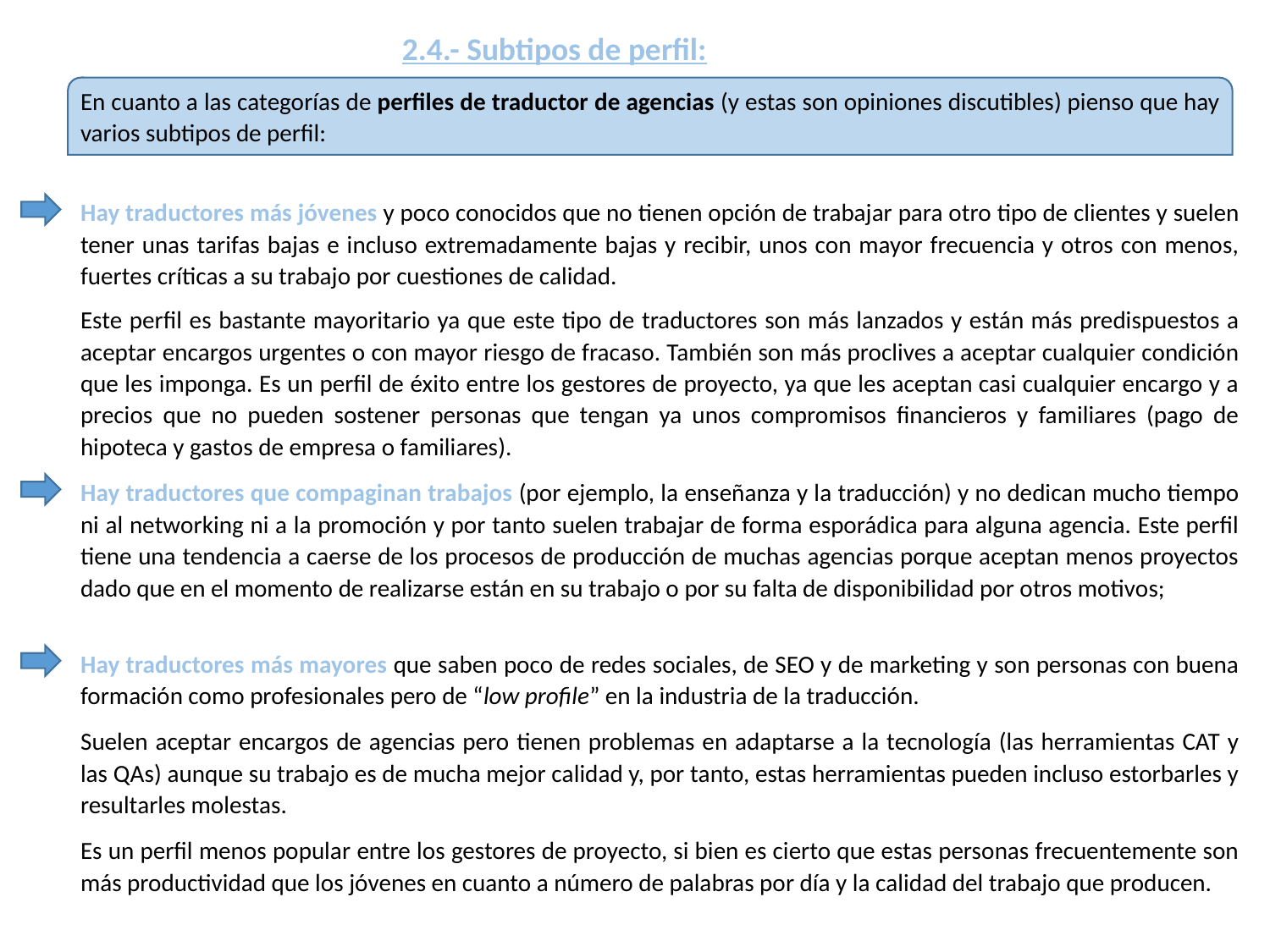

2.4.- Subtipos de perfil:

En cuanto a las categorías de perfiles de traductor de agencias (y estas son opiniones discutibles) pienso que hay varios subtipos de perfil:
Hay traductores más jóvenes y poco conocidos que no tienen opción de trabajar para otro tipo de clientes y suelen tener unas tarifas bajas e incluso extremadamente bajas y recibir, unos con mayor frecuencia y otros con menos, fuertes críticas a su trabajo por cuestiones de calidad.

Este perfil es bastante mayoritario ya que este tipo de traductores son más lanzados y están más predispuestos a aceptar encargos urgentes o con mayor riesgo de fracaso. También son más proclives a aceptar cualquier condición que les imponga. Es un perfil de éxito entre los gestores de proyecto, ya que les aceptan casi cualquier encargo y a precios que no pueden sostener personas que tengan ya unos compromisos financieros y familiares (pago de hipoteca y gastos de empresa o familiares).
Hay traductores que compaginan trabajos (por ejemplo, la enseñanza y la traducción) y no dedican mucho tiempo ni al networking ni a la promoción y por tanto suelen trabajar de forma esporádica para alguna agencia. Este perfil tiene una tendencia a caerse de los procesos de producción de muchas agencias porque aceptan menos proyectos dado que en el momento de realizarse están en su trabajo o por su falta de disponibilidad por otros motivos;

Hay traductores más mayores que saben poco de redes sociales, de SEO y de marketing y son personas con buena formación como profesionales pero de “low profile” en la industria de la traducción.
Suelen aceptar encargos de agencias pero tienen problemas en adaptarse a la tecnología (las herramientas CAT y las QAs) aunque su trabajo es de mucha mejor calidad y, por tanto, estas herramientas pueden incluso estorbarles y resultarles molestas.
Es un perfil menos popular entre los gestores de proyecto, si bien es cierto que estas personas frecuentemente son más productividad que los jóvenes en cuanto a número de palabras por día y la calidad del trabajo que producen.